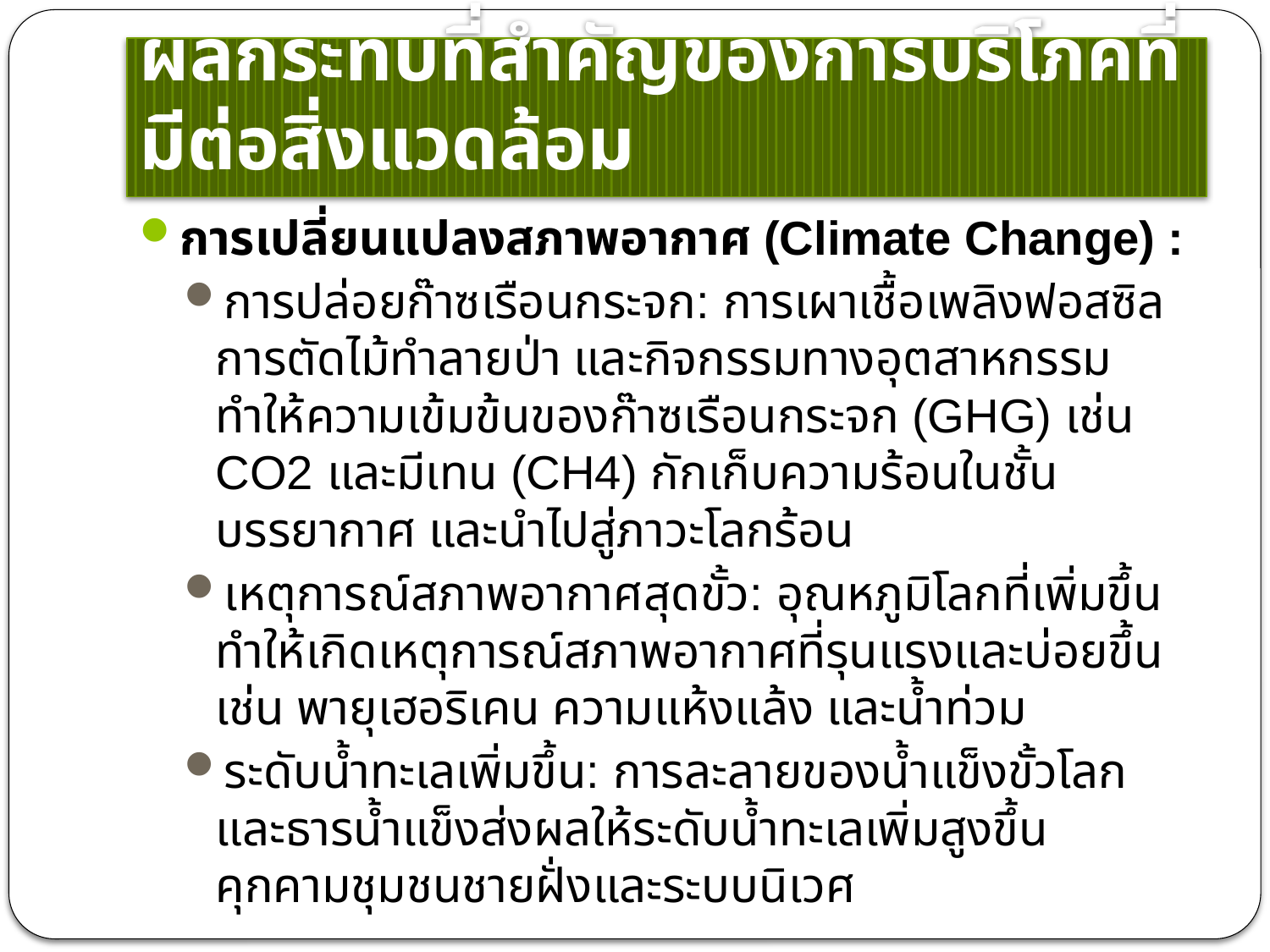

# ผลกระทบที่สำคัญของการบริโภคที่มีต่อสิ่งแวดล้อม
การเปลี่ยนแปลงสภาพอากาศ (Climate Change) :
การปล่อยก๊าซเรือนกระจก: การเผาเชื้อเพลิงฟอสซิล การตัดไม้ทำลายป่า และกิจกรรมทางอุตสาหกรรมทำให้ความเข้มข้นของก๊าซเรือนกระจก (GHG) เช่น CO2 และมีเทน (CH4) กักเก็บความร้อนในชั้นบรรยากาศ และนำไปสู่ภาวะโลกร้อน
เหตุการณ์สภาพอากาศสุดขั้ว: อุณหภูมิโลกที่เพิ่มขึ้นทำให้เกิดเหตุการณ์สภาพอากาศที่รุนแรงและบ่อยขึ้น เช่น พายุเฮอริเคน ความแห้งแล้ง และน้ำท่วม
ระดับน้ำทะเลเพิ่มขึ้น: การละลายของน้ำแข็งขั้วโลกและธารน้ำแข็งส่งผลให้ระดับน้ำทะเลเพิ่มสูงขึ้น คุกคามชุมชนชายฝั่งและระบบนิเวศ